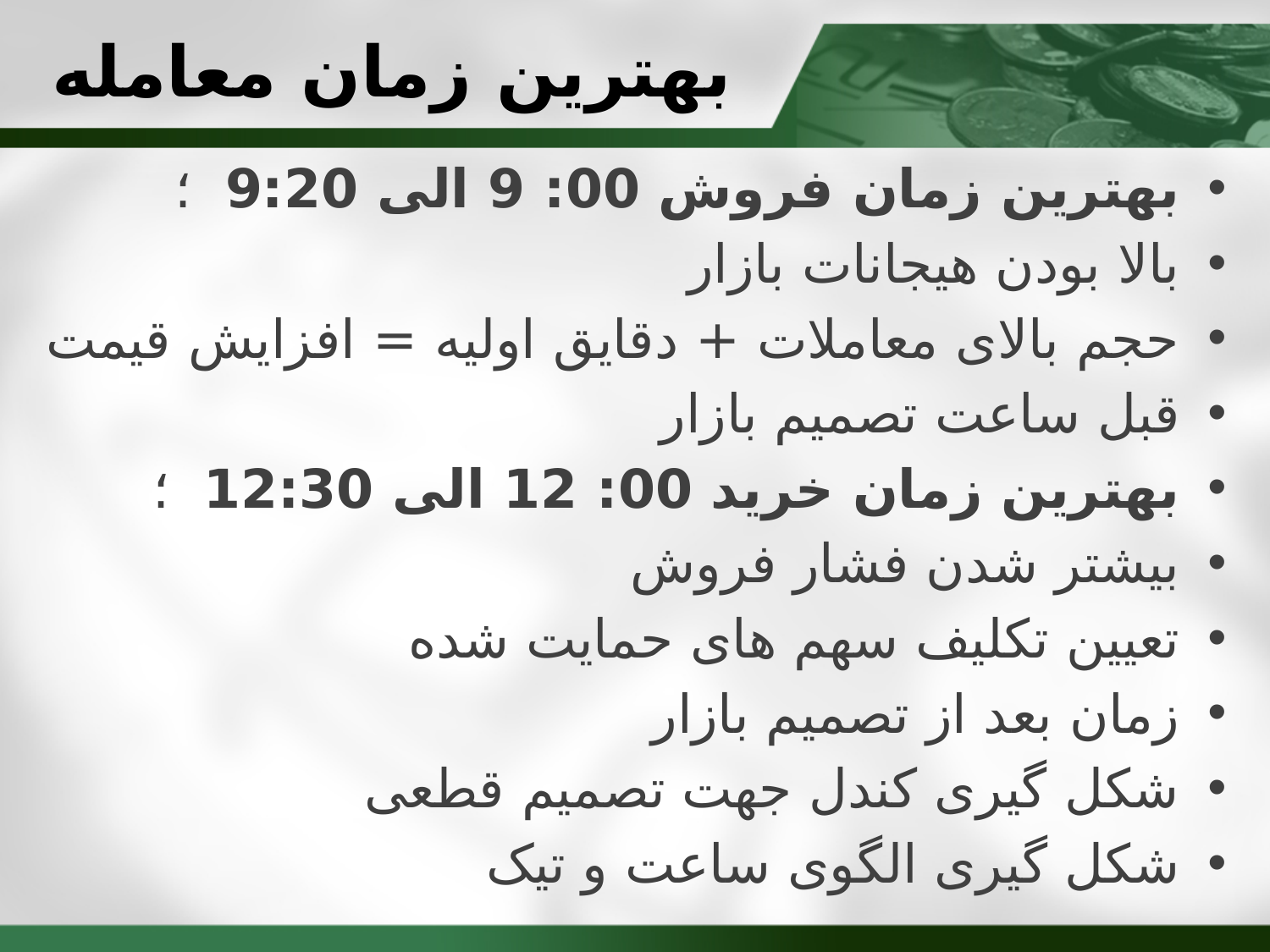

# بهترین زمان معامله
بهترین زمان فروش 00: 9 الی 9:20  ؛
بالا بودن هیجانات بازار
حجم بالای معاملات + دقایق اولیه = افزایش قیمت
قبل ساعت تصمیم بازار
بهترین زمان خرید 00: 12 الی 12:30  ؛
بیشتر شدن فشار فروش
تعیین تکلیف سهم های حمایت شده
زمان بعد از تصمیم بازار
شکل گیری کندل جهت تصمیم قطعی
شکل گیری الگوی ساعت و تیک